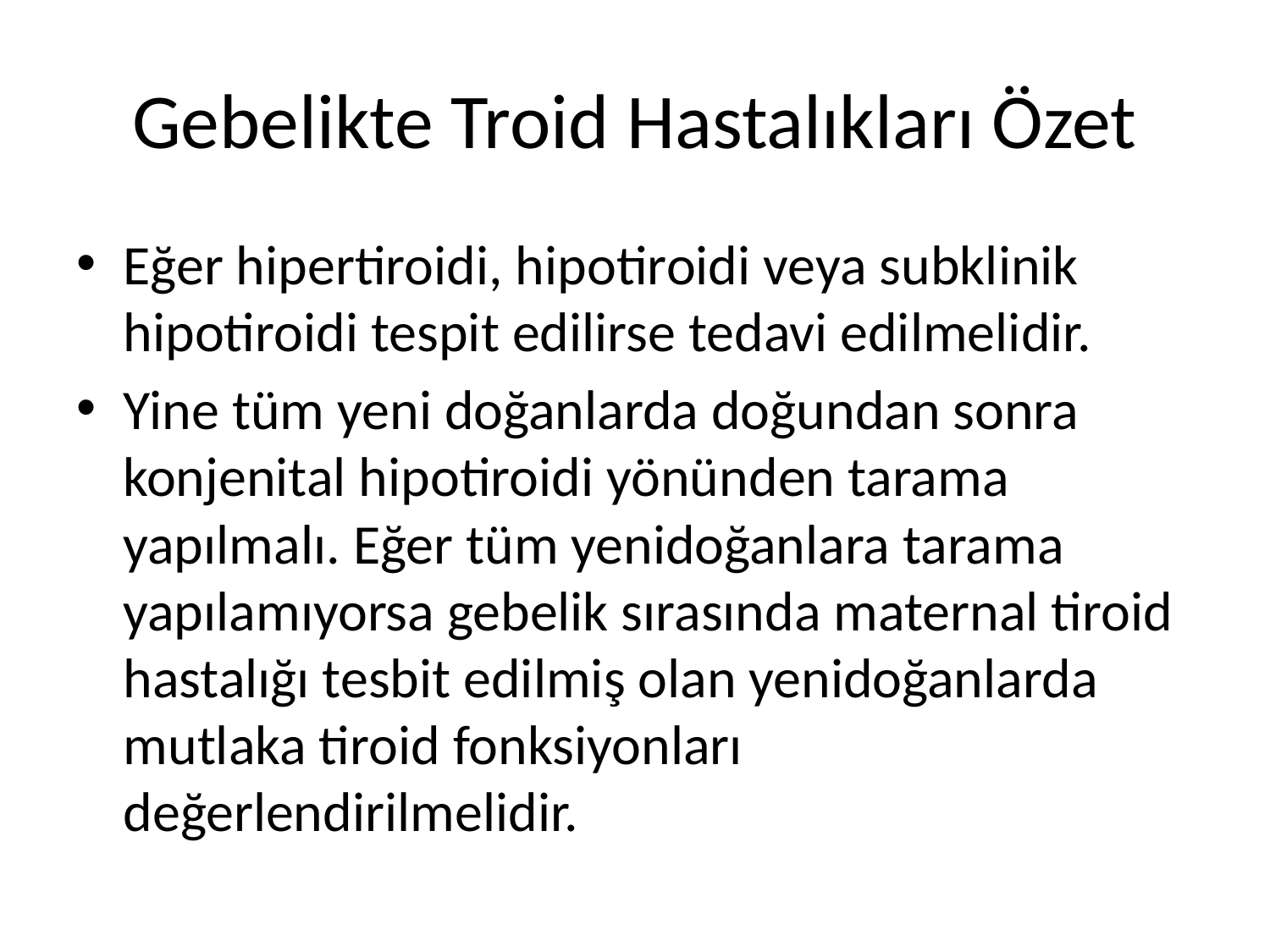

# Gebelikte Troid Hastalıkları Özet
Eğer hipertiroidi, hipotiroidi veya subklinik hipotiroidi tespit edilirse tedavi edilmelidir.
Yine tüm yeni doğanlarda doğundan sonra konjenital hipotiroidi yönünden tarama yapılmalı. Eğer tüm yenidoğanlara tarama yapılamıyorsa gebelik sırasında maternal tiroid hastalığı tesbit edilmiş olan yenidoğanlarda mutlaka tiroid fonksiyonları değerlendirilmelidir.